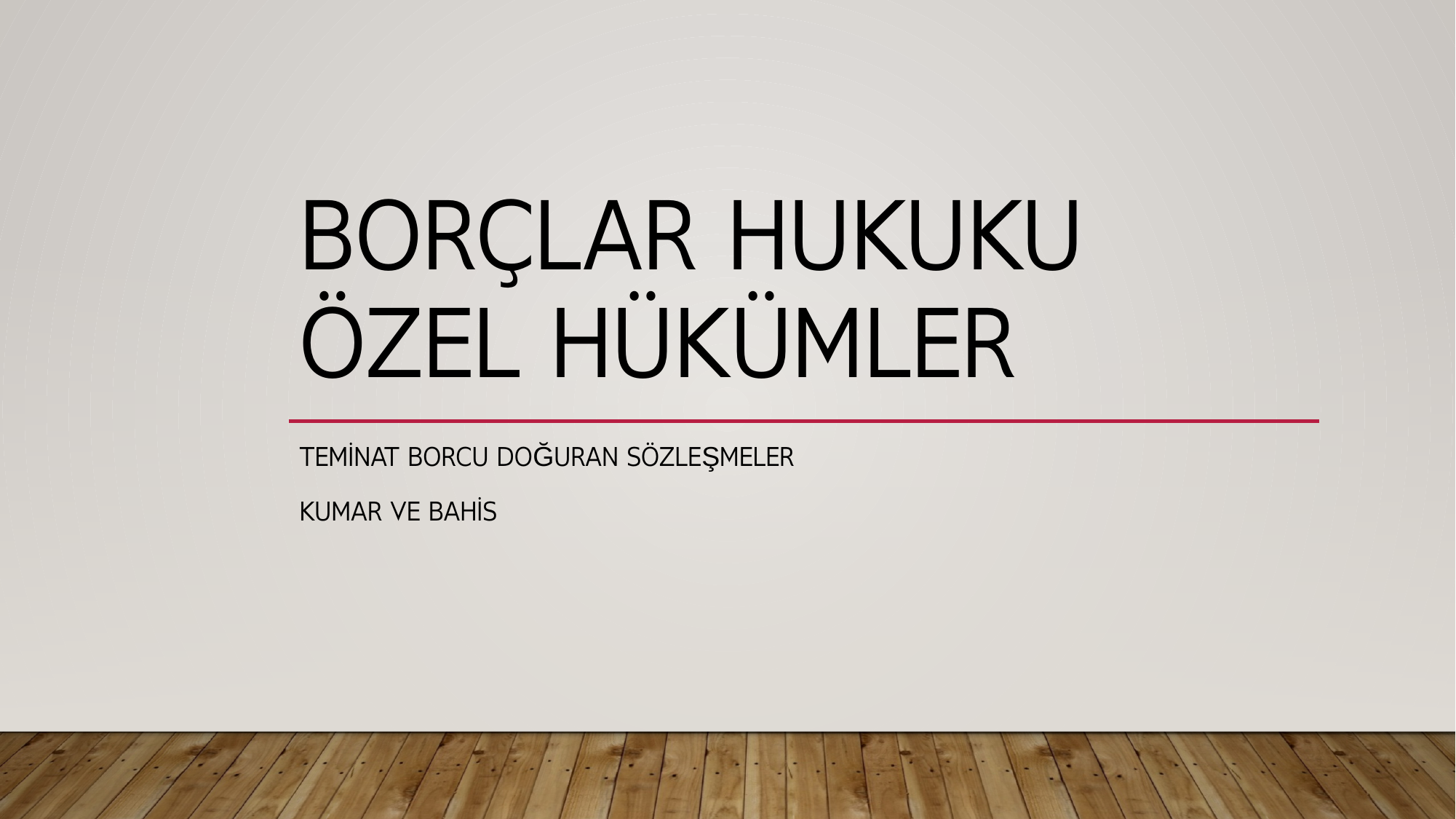

# BORÇLAR HUKUKU ÖZEL HÜKÜMLER
teminat borcu doğuran sözleşmeler
Kumar ve bahis